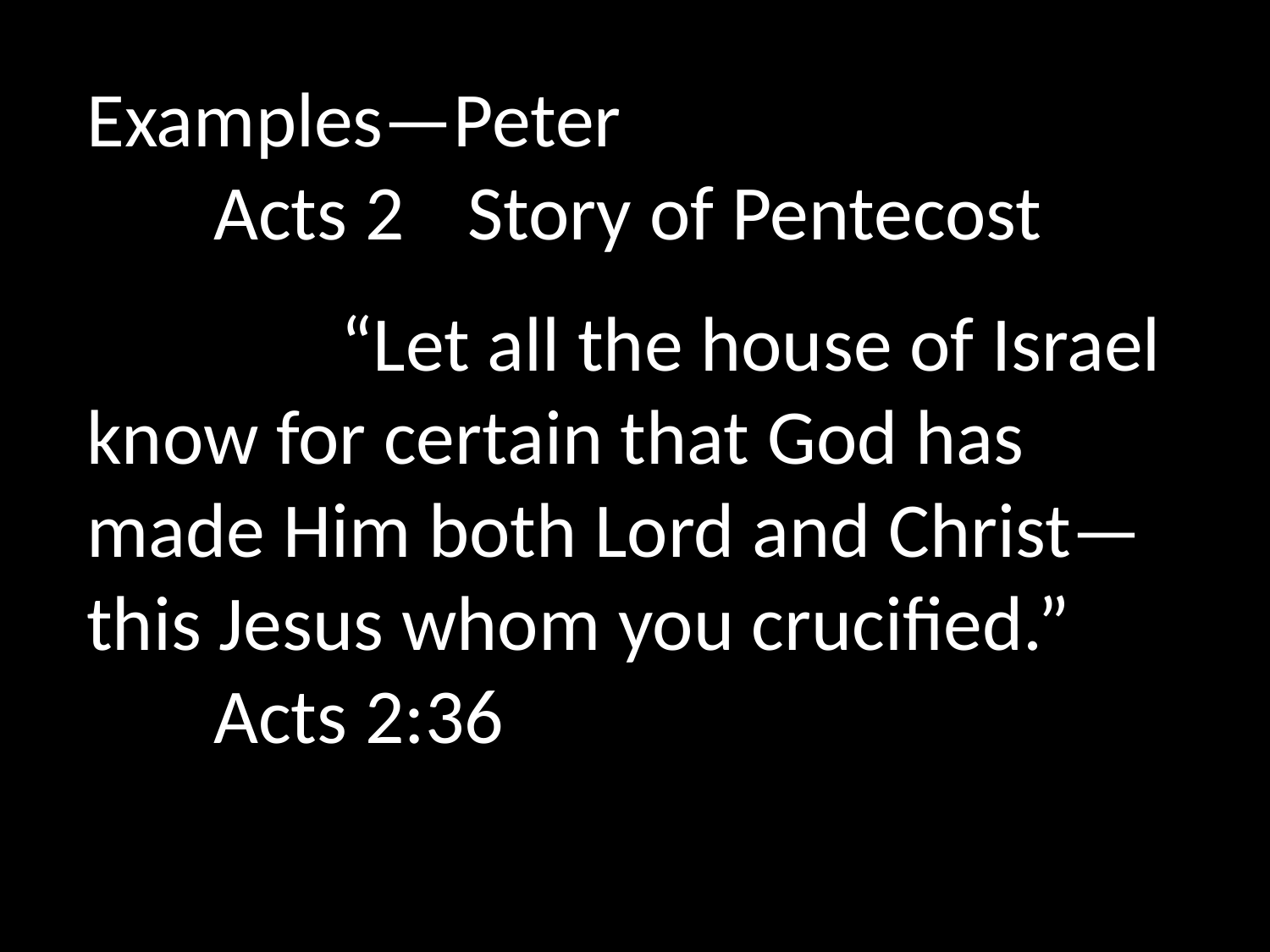

Examples—Peter
	Acts 2	Story of Pentecost

		“Let all the house of Israel know for certain that God has made Him both Lord and Christ—this Jesus whom you crucified.”
	Acts 2:36